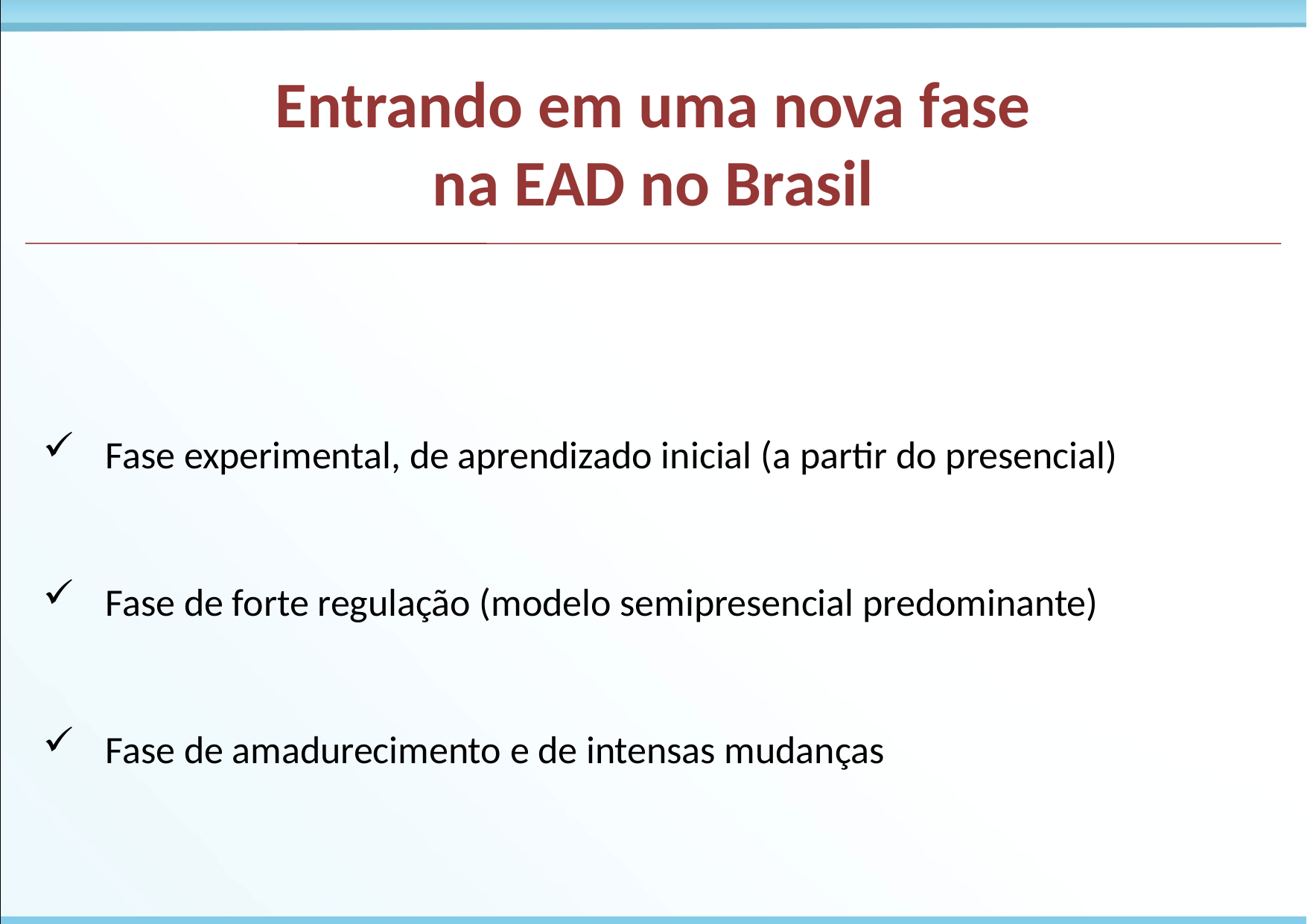

Entrando em uma nova fase
na EAD no Brasil
Fase experimental, de aprendizado inicial (a partir do presencial)
Fase de forte regulação (modelo semipresencial predominante)
Fase de amadurecimento e de intensas mudanças